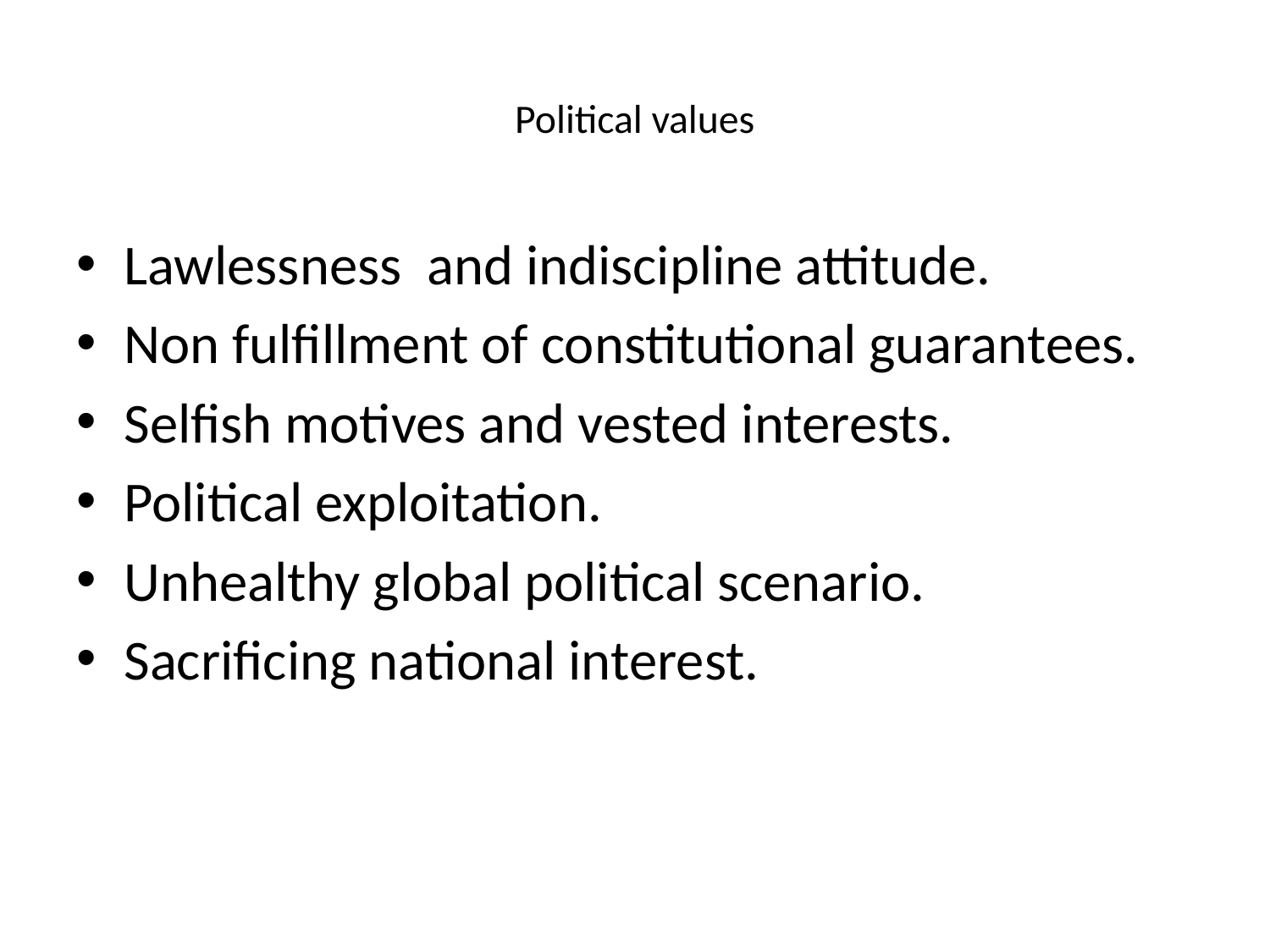

# Political values
Lawlessness  and indiscipline attitude.
Non fulfillment of constitutional guarantees.
Selfish motives and vested interests.
Political exploitation.
Unhealthy global political scenario.
Sacrificing national interest.